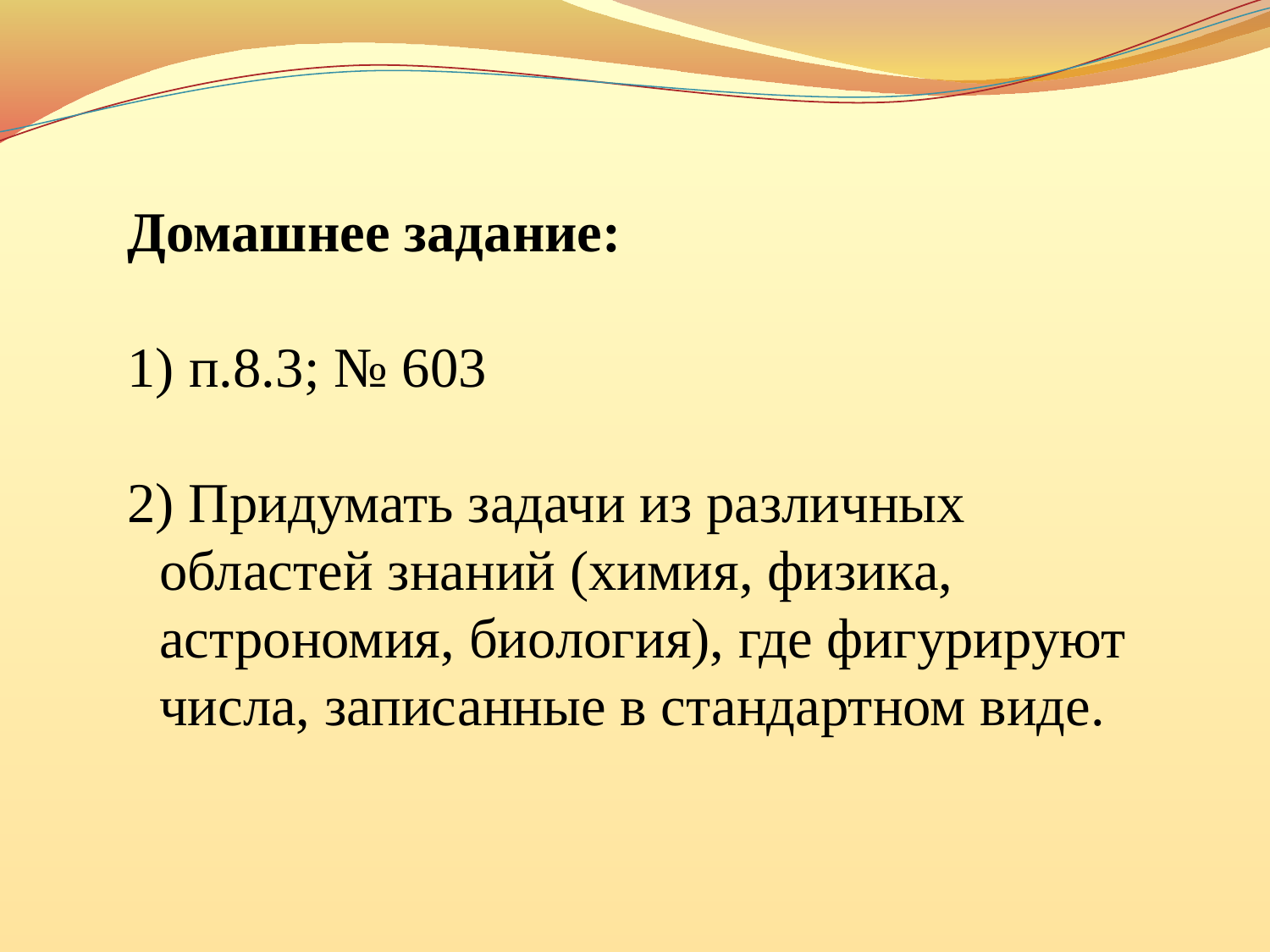

Домашнее задание:

 п.8.3; № 603

2) Придумать задачи из различных областей знаний (химия, физика, астрономия, биология), где фигурируют числа, записанные в стандартном виде.